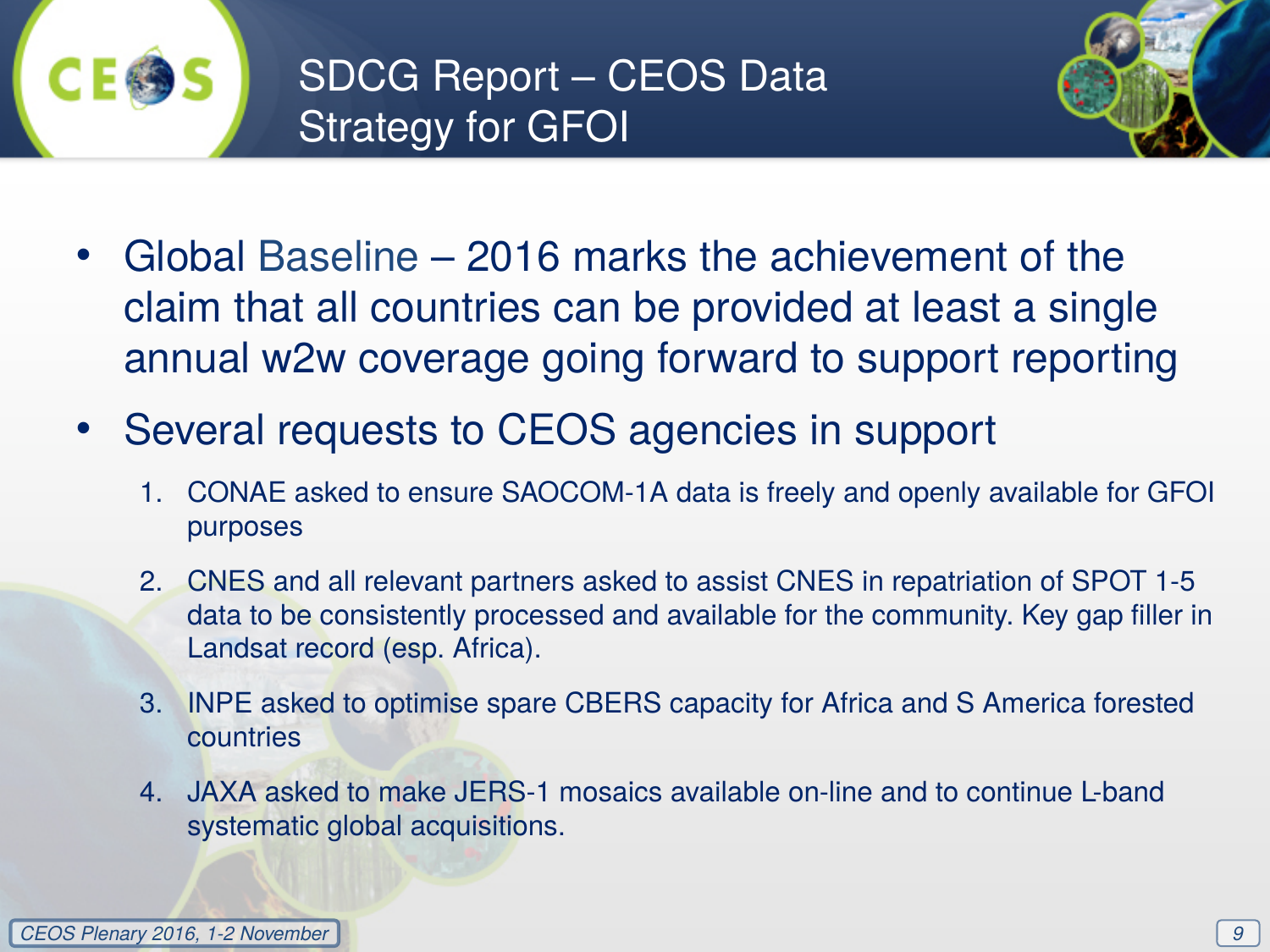

SDCG Report – CEOS Data Strategy for GFOI
Global Baseline – 2016 marks the achievement of the claim that all countries can be provided at least a single annual w2w coverage going forward to support reporting
Several requests to CEOS agencies in support
CONAE asked to ensure SAOCOM-1A data is freely and openly available for GFOI purposes
CNES and all relevant partners asked to assist CNES in repatriation of SPOT 1-5 data to be consistently processed and available for the community. Key gap filler in Landsat record (esp. Africa).
INPE asked to optimise spare CBERS capacity for Africa and S America forested countries
JAXA asked to make JERS-1 mosaics available on-line and to continue L-band systematic global acquisitions.

9